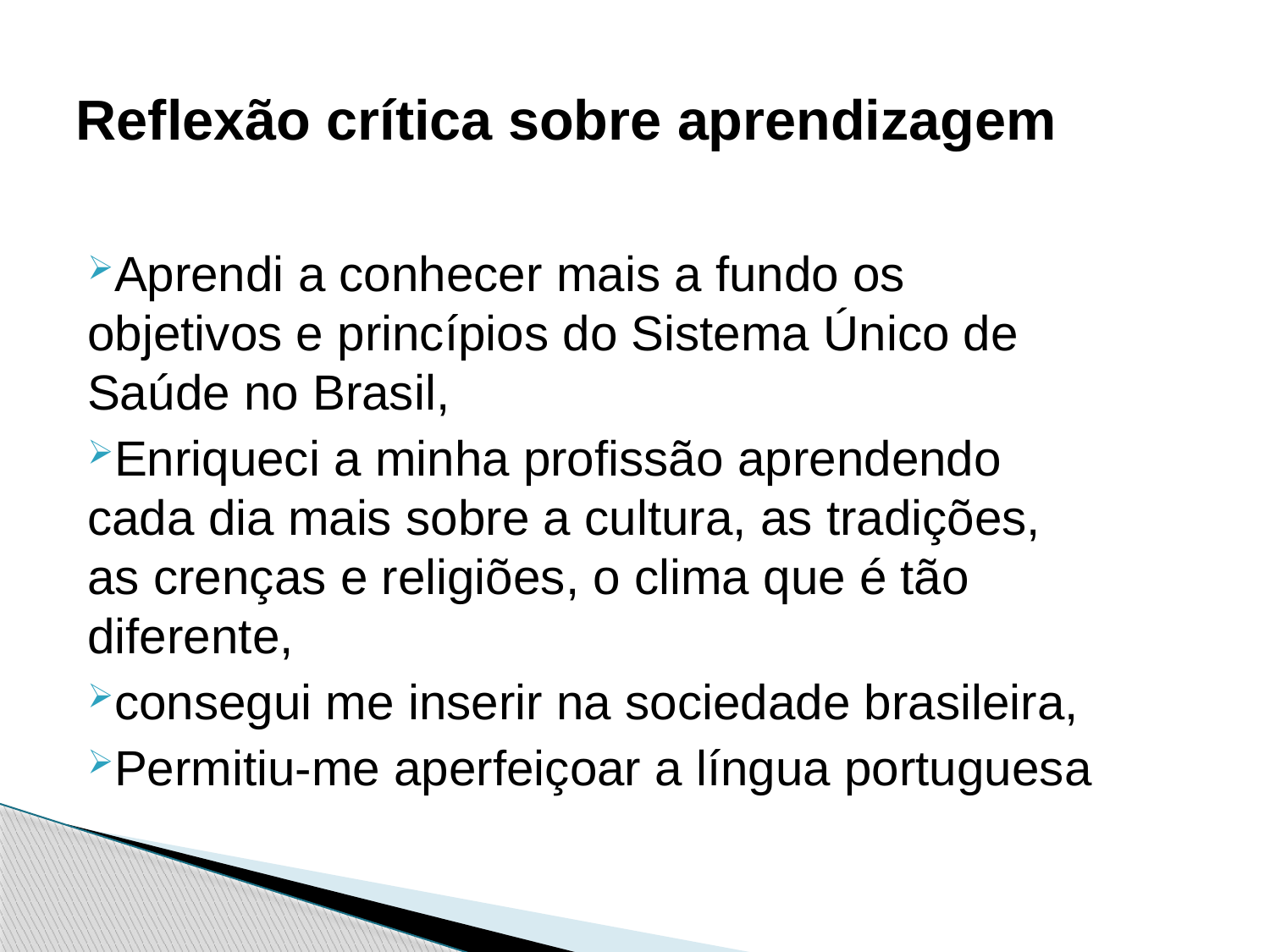

# Reflexão crítica sobre aprendizagem
Aprendi a conhecer mais a fundo os objetivos e princípios do Sistema Único de Saúde no Brasil,
Enriqueci a minha profissão aprendendo cada dia mais sobre a cultura, as tradições, as crenças e religiões, o clima que é tão diferente,
consegui me inserir na sociedade brasileira,
Permitiu-me aperfeiçoar a língua portuguesa